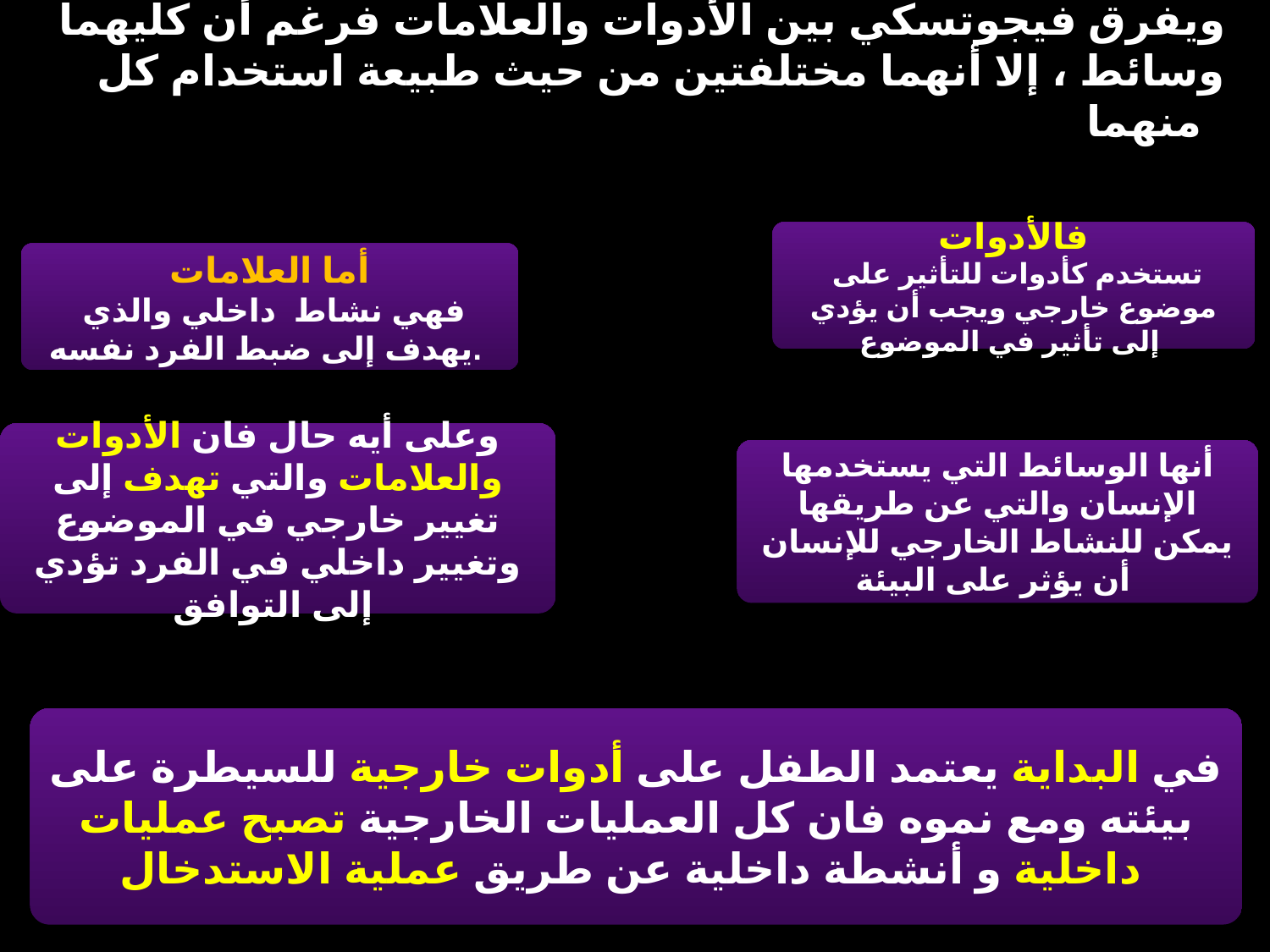

ويفرق فيجوتسكي بين الأدوات والعلامات فرغم أن كليهما وسائط ، إلا أنهما مختلفتين من حيث طبيعة استخدام كل منهما
فالأدوات
 تستخدم كأدوات للتأثير على موضوع خارجي ويجب أن يؤدي إلى تأثير في الموضوع
أما العلامات
 فهي نشاط  داخلي والذي يهدف إلى ضبط الفرد نفسه.
وعلى أيه حال فان الأدوات والعلامات والتي تهدف إلى تغيير خارجي في الموضوع وتغيير داخلي في الفرد تؤدي إلى التوافق
أنها الوسائط التي يستخدمها الإنسان والتي عن طريقها يمكن للنشاط الخارجي للإنسان أن يؤثر على البيئة
في البداية يعتمد الطفل على أدوات خارجية للسيطرة على بيئته ومع نموه فان كل العمليات الخارجية تصبح عمليات داخلية و أنشطة داخلية عن طريق عملية الاستدخال